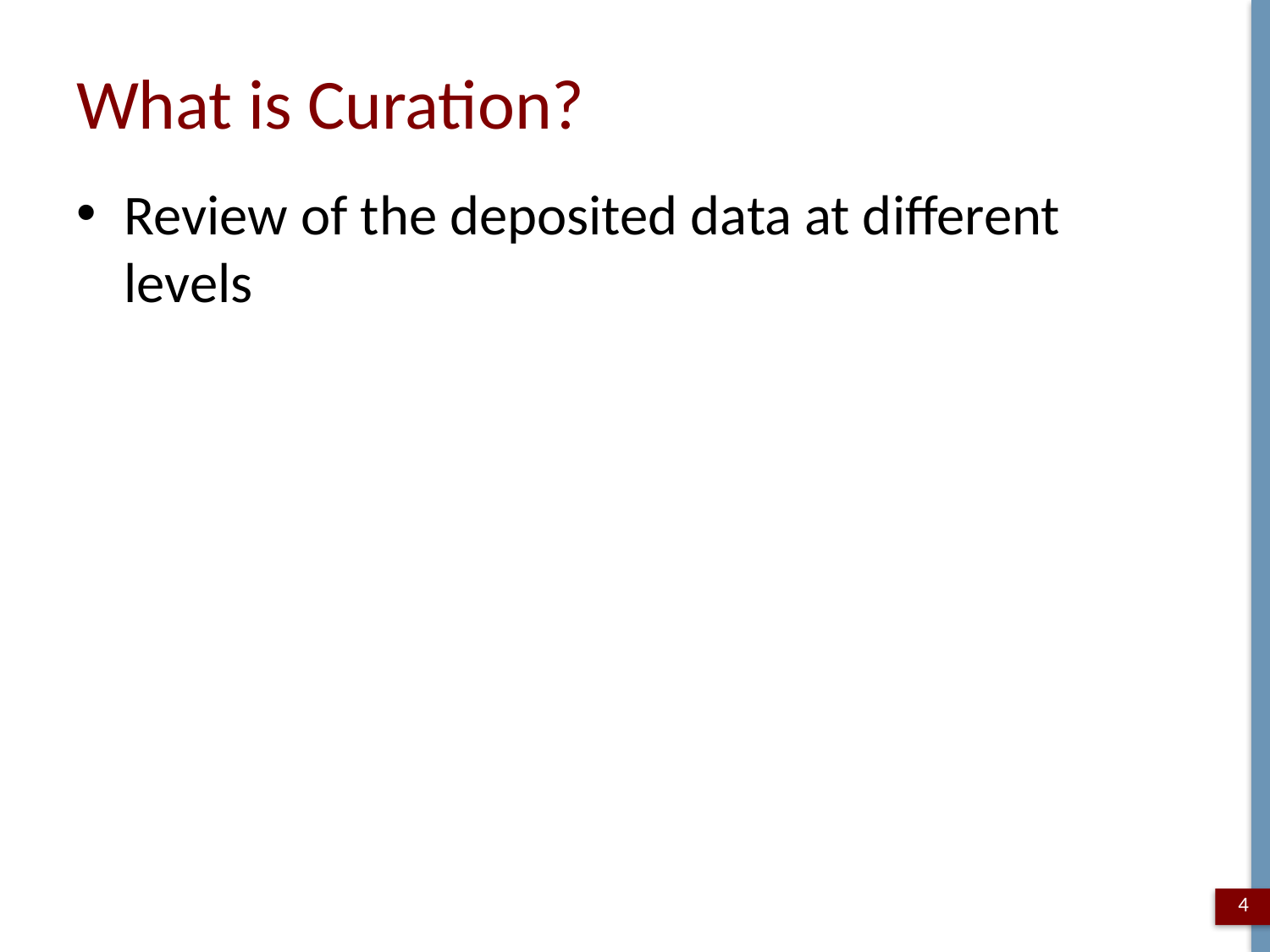

# What is Curation?
Review of the deposited data at different levels
4